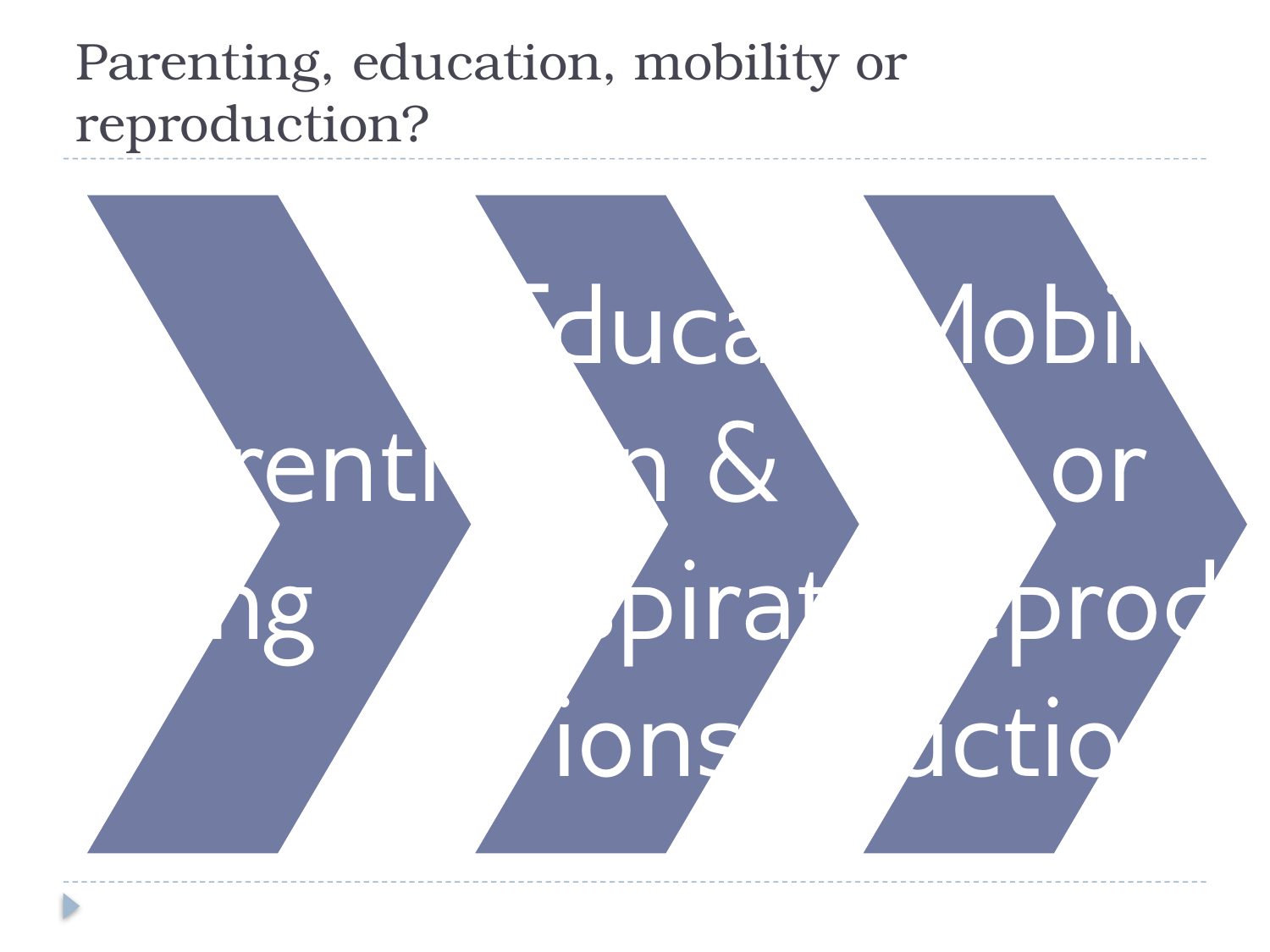

# Parenting, education, mobility or reproduction?

Mobility or Reproduction
Parenting